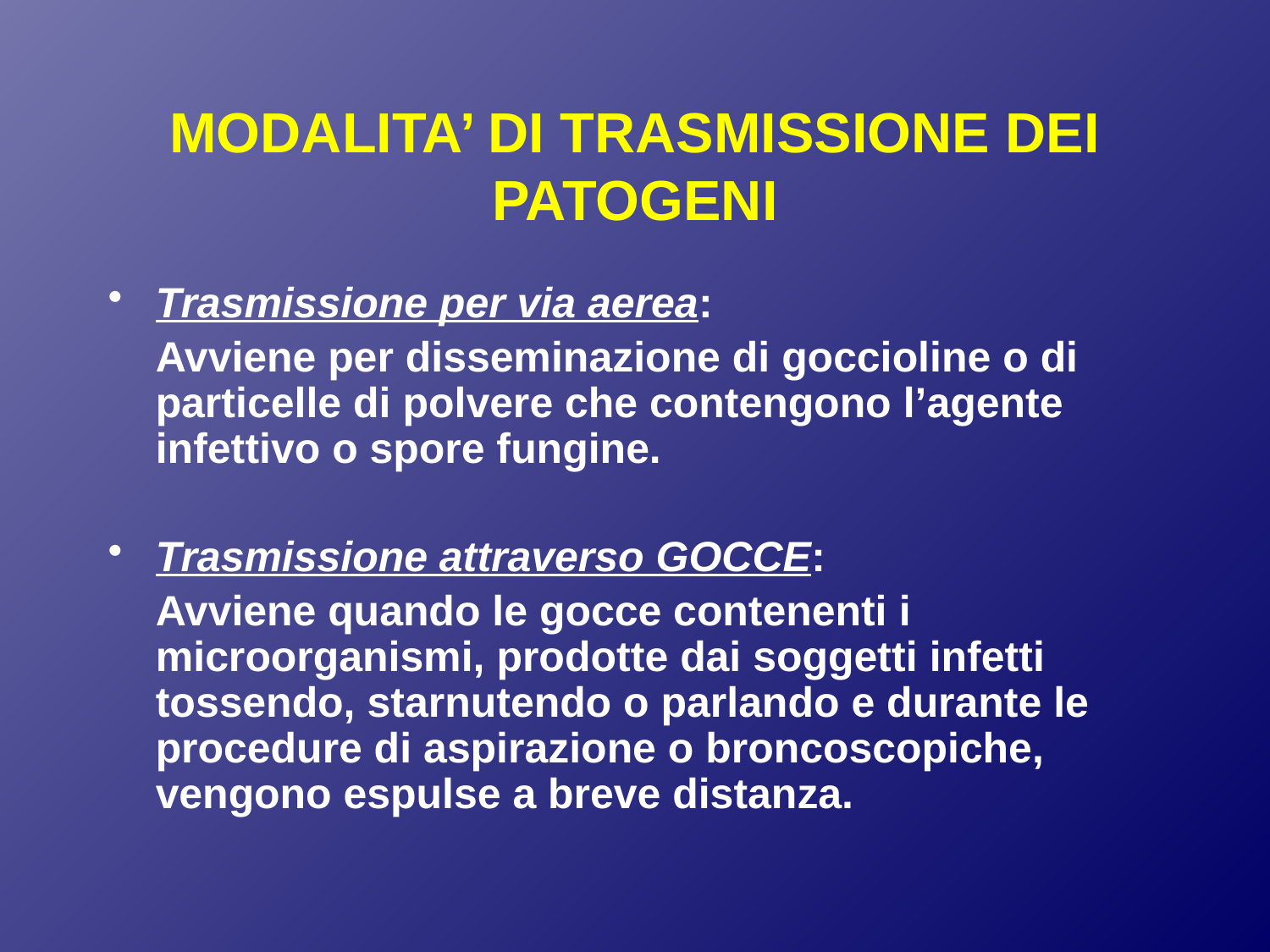

# MODALITA’ DI TRASMISSIONE DEI PATOGENI
Trasmissione per via aerea:
	Avviene per disseminazione di goccioline o di particelle di polvere che contengono l’agente infettivo o spore fungine.

Trasmissione attraverso GOCCE:
	Avviene quando le gocce contenenti i microorganismi, prodotte dai soggetti infetti tossendo, starnutendo o parlando e durante le procedure di aspirazione o broncoscopiche, vengono espulse a breve distanza.